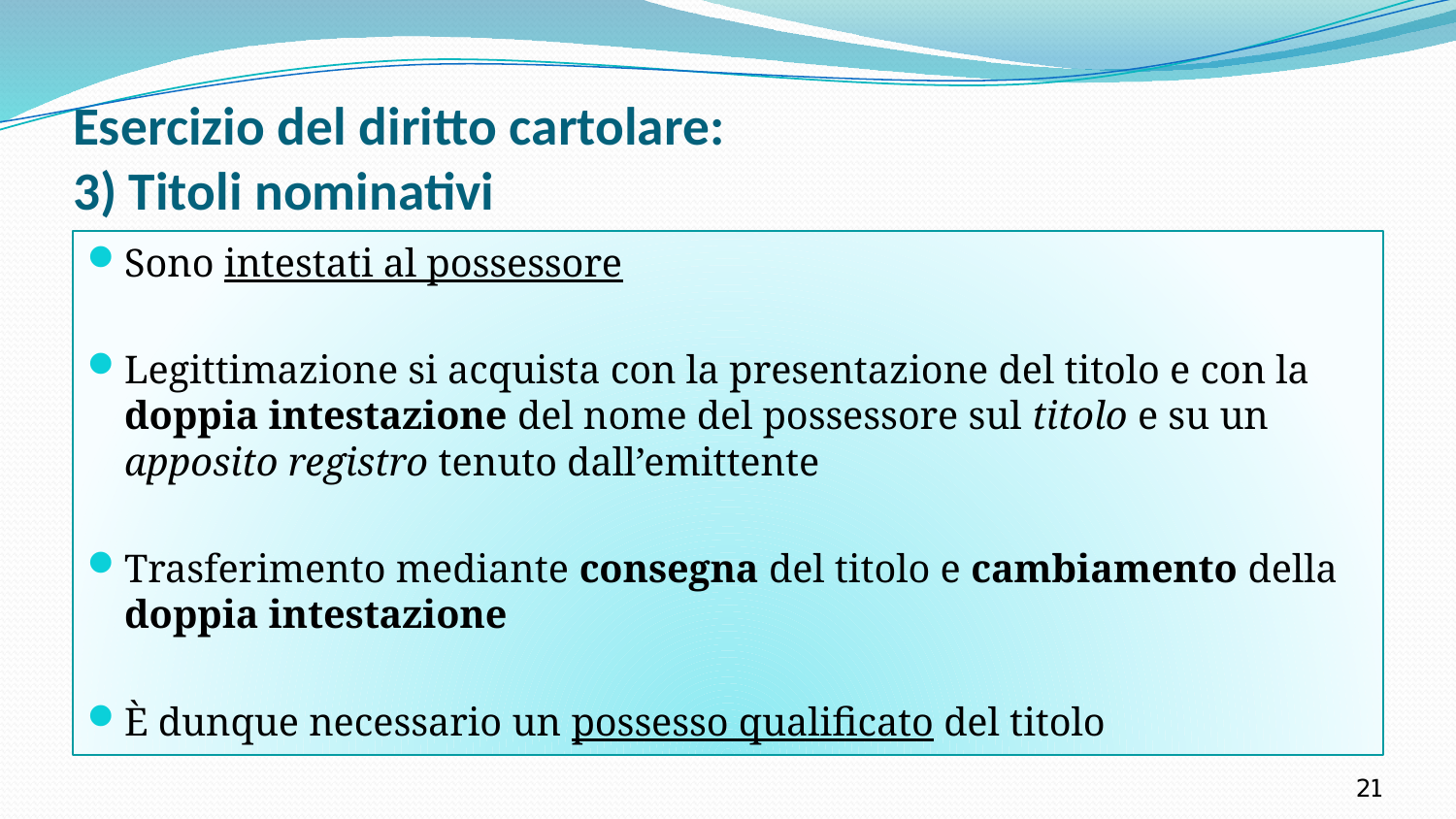

# Esercizio del diritto cartolare: 3) Titoli nominativi
Sono intestati al possessore

Legittimazione si acquista con la presentazione del titolo e con la doppia intestazione del nome del possessore sul titolo e su un apposito registro tenuto dall’emittente

Trasferimento mediante consegna del titolo e cambiamento della doppia intestazione

È dunque necessario un possesso qualificato del titolo
21